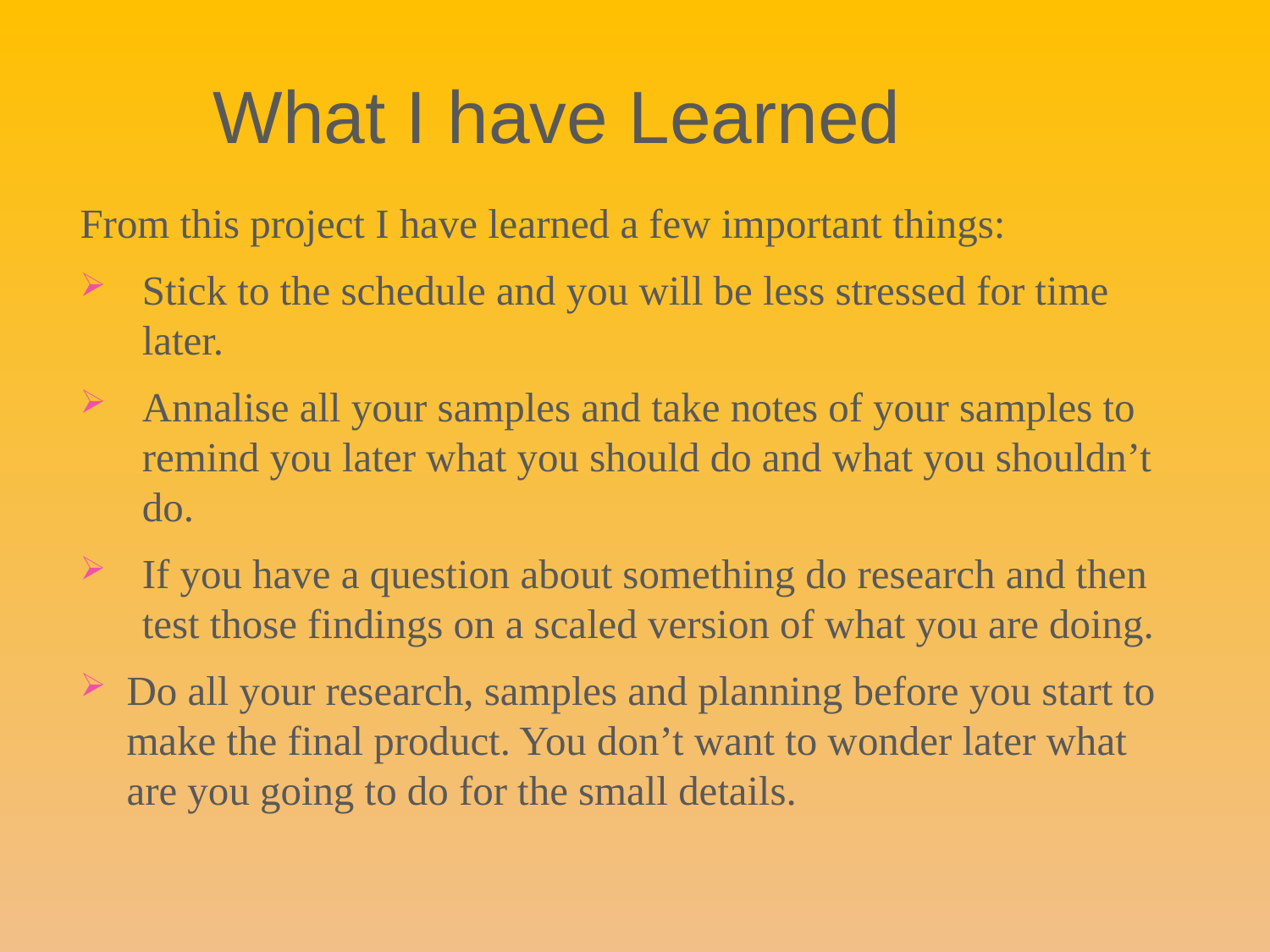

# What I have Learned
From this project I have learned a few important things:
Stick to the schedule and you will be less stressed for time later.
Annalise all your samples and take notes of your samples to remind you later what you should do and what you shouldn’t do.
If you have a question about something do research and then test those findings on a scaled version of what you are doing.
Do all your research, samples and planning before you start to make the final product. You don’t want to wonder later what are you going to do for the small details.